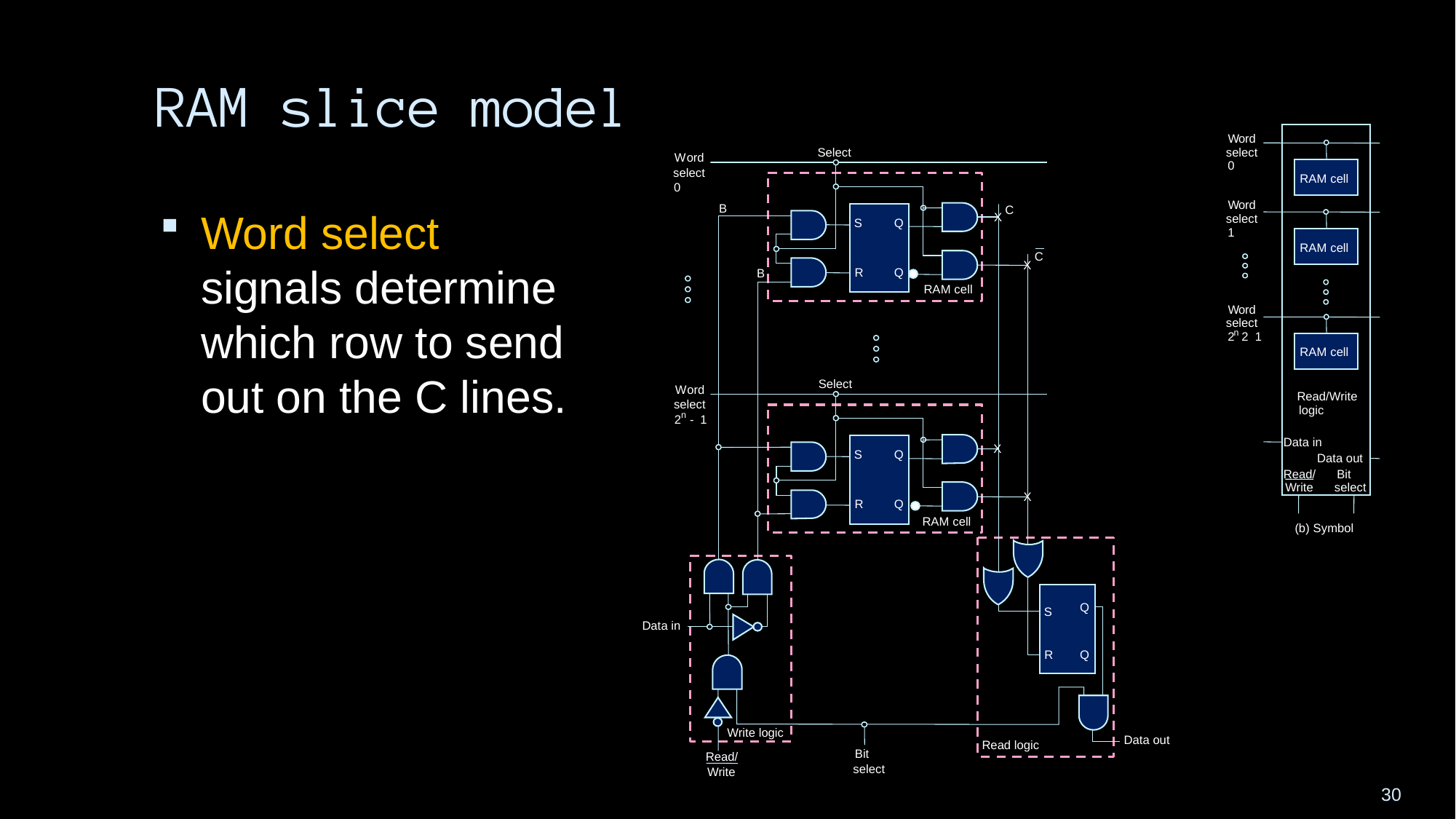

# RAM slice model

W
ord

select
0

RAM cell
W
ord

select

1

RAM cell

W
ord

select

n
2
2
 1

RAM cell
Read/Write
logic
Data in

Data out

Read/
Bit

Write
select

(b) Symbol
Select
W
ord

select

0

B
C

X

S
Q

C

X

R
Q

B

RAM cell

Select
W
ord

select

n
2
-
 1

X

S
Q

X

R
Q

RAM cell

Q
S

Data in

R
Q

Write logic
Data out
Read logic
Bit
Read/
select

Write

Word select signals determine which row to send out on the C lines.
30